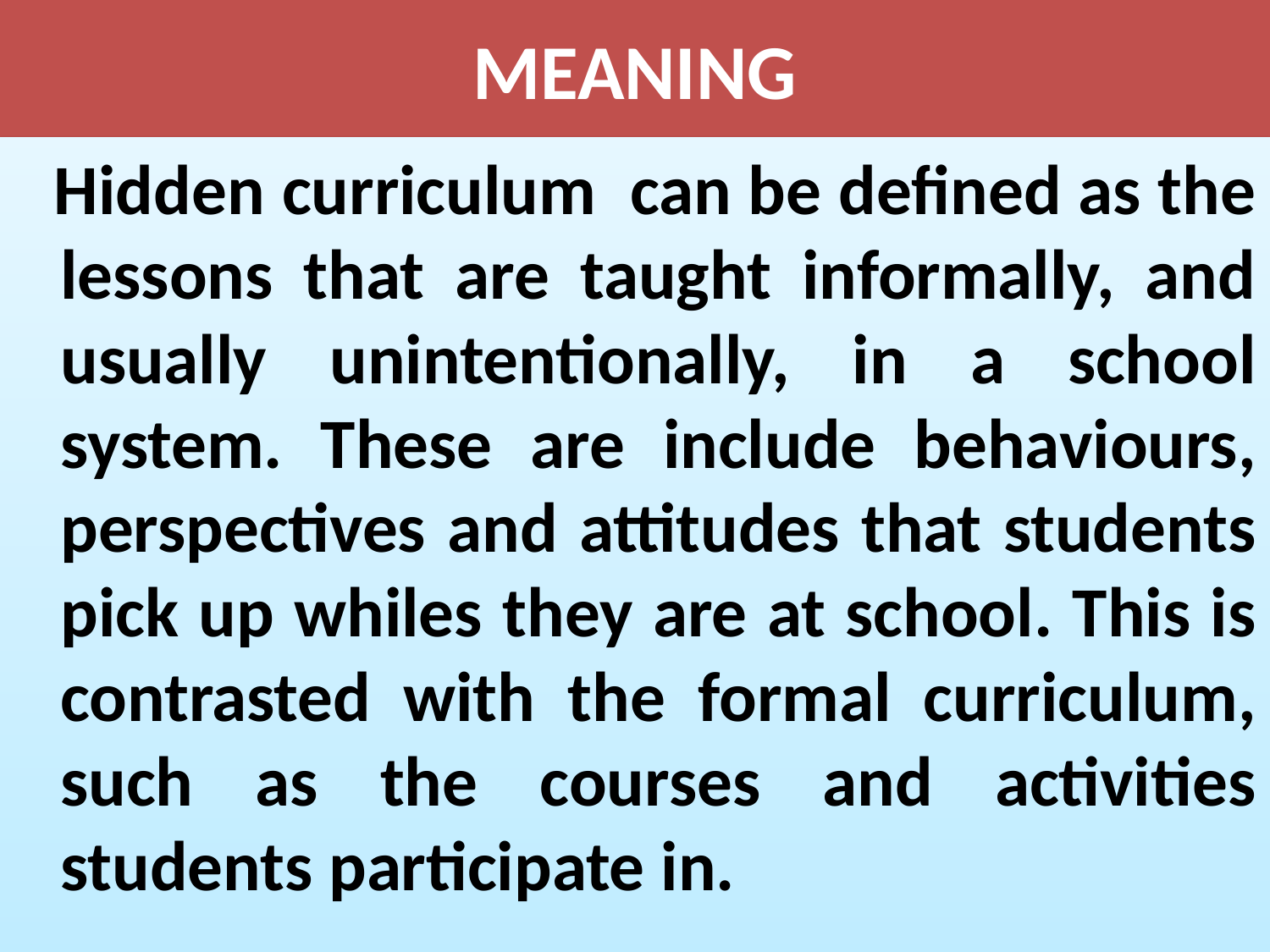

# MEANING
   Hidden curriculum  can be defined as the lessons that are taught informally, and usually unintentionally, in a school system. These are include behaviours, perspectives and attitudes that students pick up whiles they are at school. This is contrasted with the formal curriculum, such as the courses and activities students participate in.